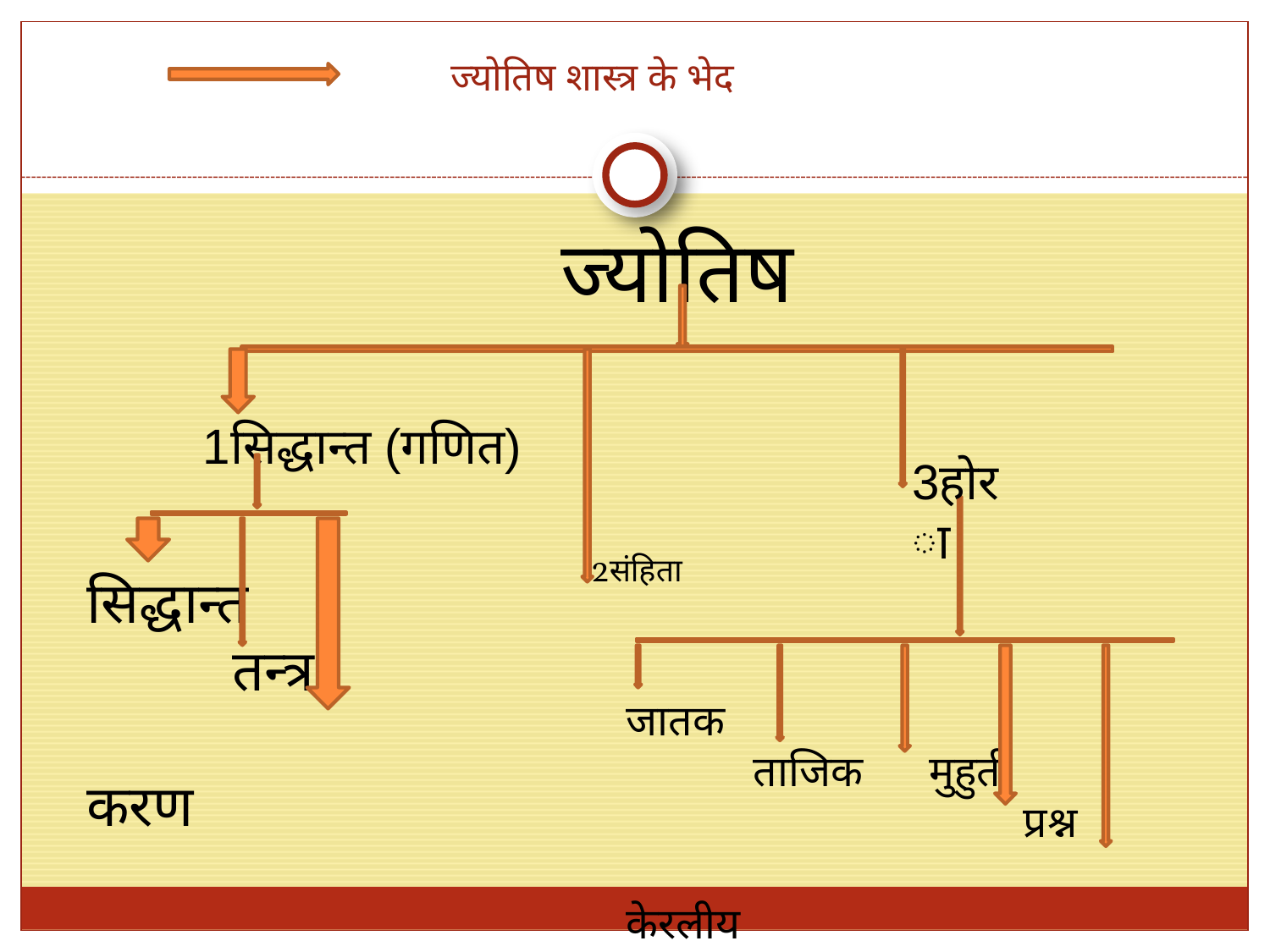

# ज्योतिष शास्त्र के भेद

ज्योतिष

1सिद्धान्त (गणित)

			 2संहिता
3होरा

सिद्धान्त
          तन्त्र
	       करण

जातक
	ताजिक      मुहुर्त
		             प्रश्न
			         केरलीय